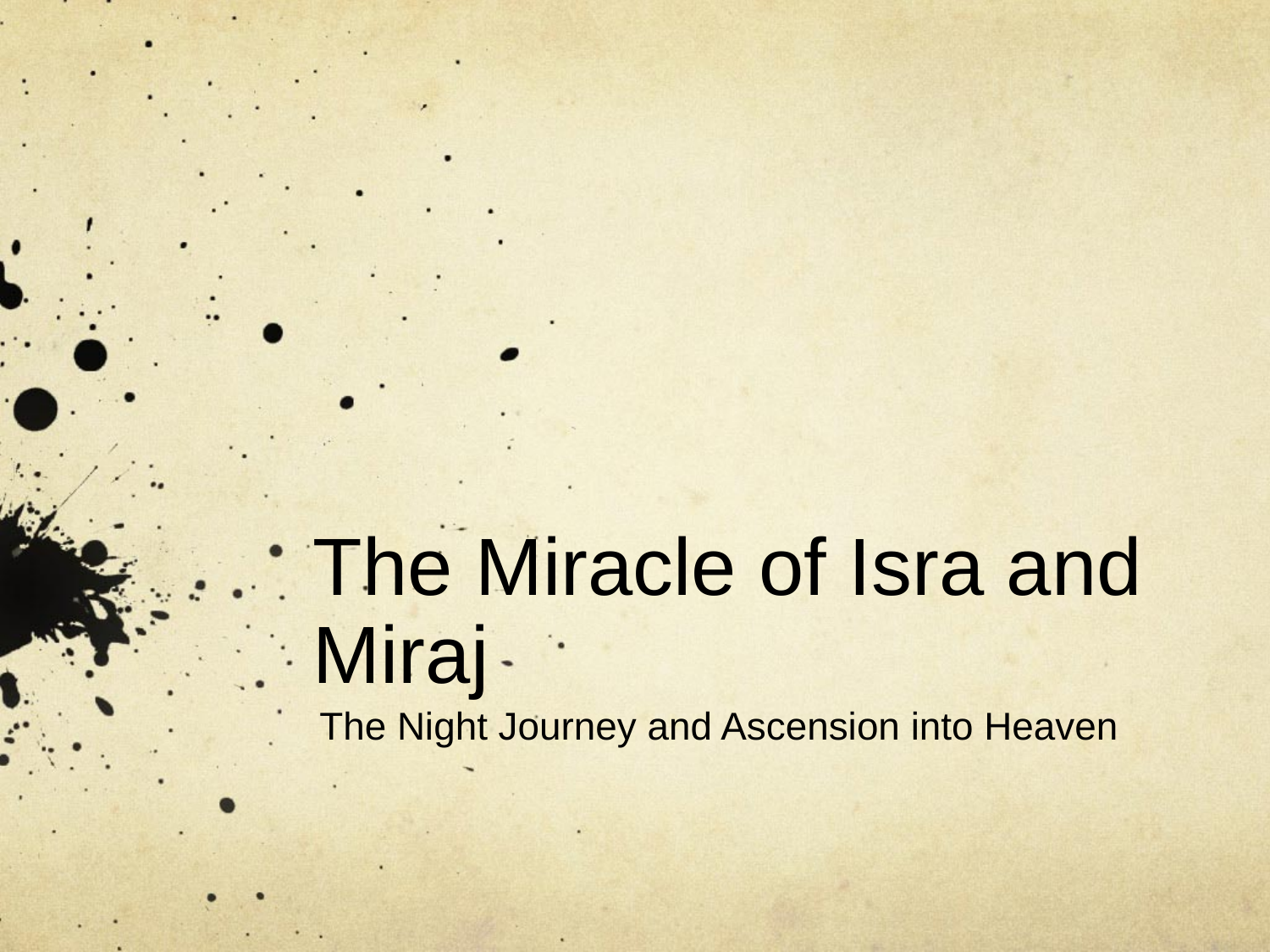

# The Miracle of Isra and Miraj
The Night Journey and Ascension into Heaven